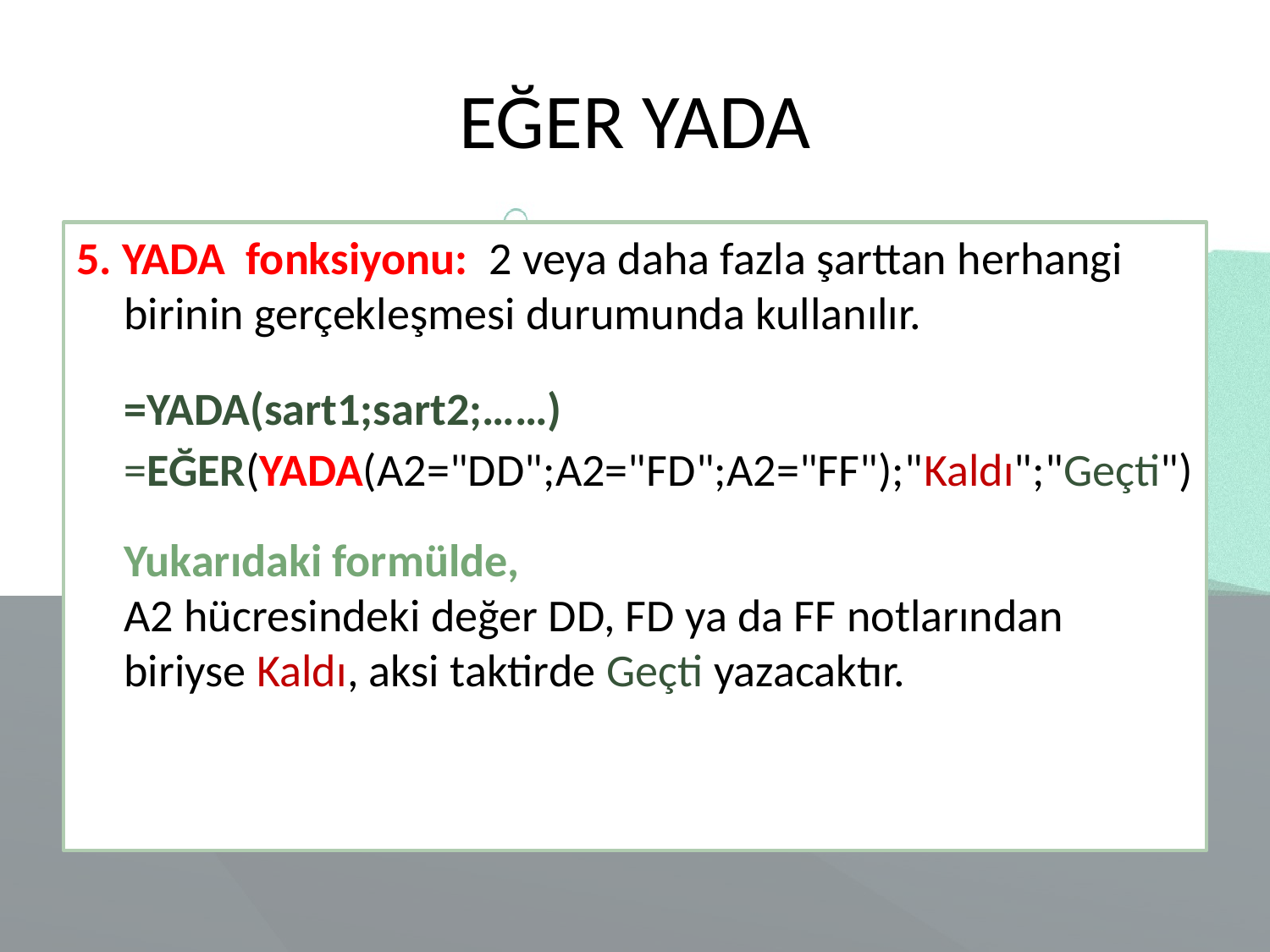

# EĞER YADA
5. YADA  fonksiyonu:  2 veya daha fazla şarttan herhangi birinin gerçekleşmesi durumunda kullanılır.

	=YADA(sart1;sart2;……)
	=EĞER(YADA(A2="DD";A2="FD";A2="FF");"Kaldı";"Geçti")

	Yukarıdaki formülde,
	A2 hücresindeki değer DD, FD ya da FF notlarından biriyse Kaldı, aksi taktirde Geçti yazacaktır.